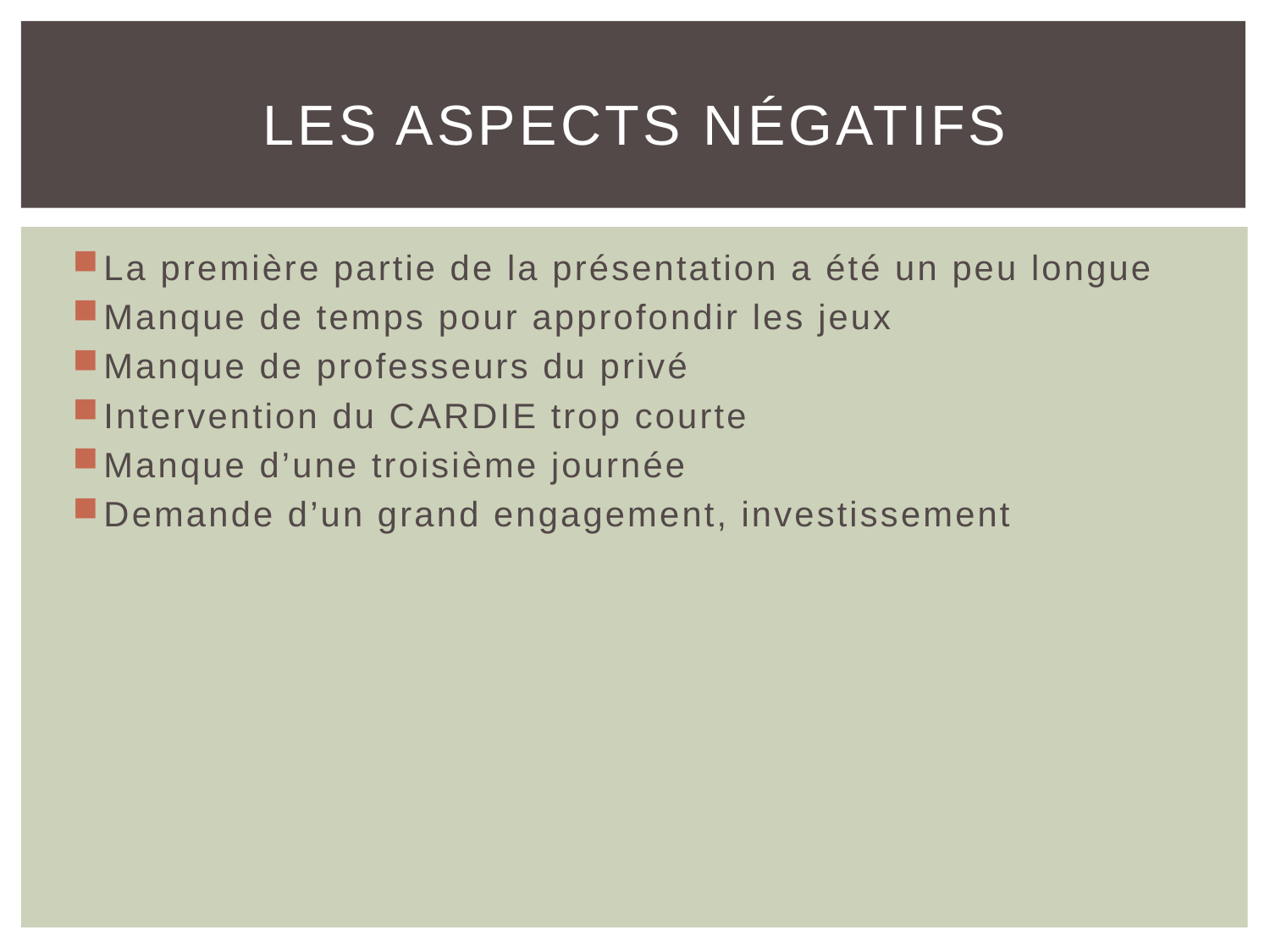

# Les aspects négatifs
La première partie de la présentation a été un peu longue
Manque de temps pour approfondir les jeux
Manque de professeurs du privé
Intervention du CARDIE trop courte
Manque d’une troisième journée
Demande d’un grand engagement, investissement